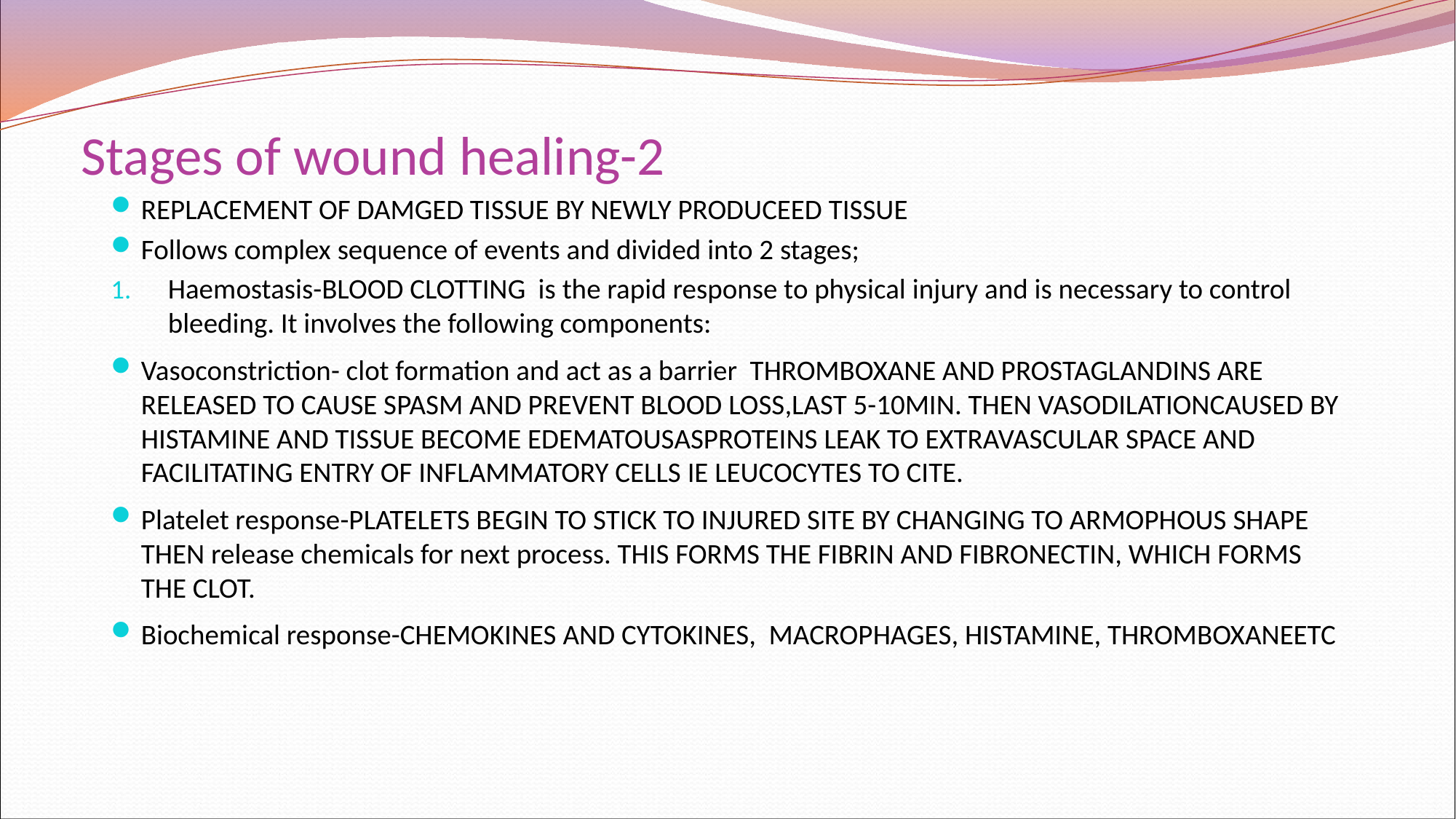

# Stages of wound healing-2
REPLACEMENT OF DAMGED TISSUE BY NEWLY PRODUCEED TISSUE
Follows complex sequence of events and divided into 2 stages;
Haemostasis-BLOOD CLOTTING  is the rapid response to physical injury and is necessary to control bleeding. It involves the following components:
Vasoconstriction- clot formation and act as a barrier  THROMBOXANE AND PROSTAGLANDINS ARE RELEASED TO CAUSE SPASM AND PREVENT BLOOD LOSS,LAST 5-10MIN. THEN VASODILATIONCAUSED BY HISTAMINE AND TISSUE BECOME EDEMATOUSASPROTEINS LEAK TO EXTRAVASCULAR SPACE AND FACILITATING ENTRY OF INFLAMMATORY CELLS IE LEUCOCYTES TO CITE.
Platelet response-PLATELETS BEGIN TO STICK TO INJURED SITE BY CHANGING TO ARMOPHOUS SHAPE THEN release chemicals for next process. THIS FORMS THE FIBRIN AND FIBRONECTIN, WHICH FORMS THE CLOT.
Biochemical response-CHEMOKINES AND CYTOKINES,  MACROPHAGES, HISTAMINE, THROMBOXANEETC